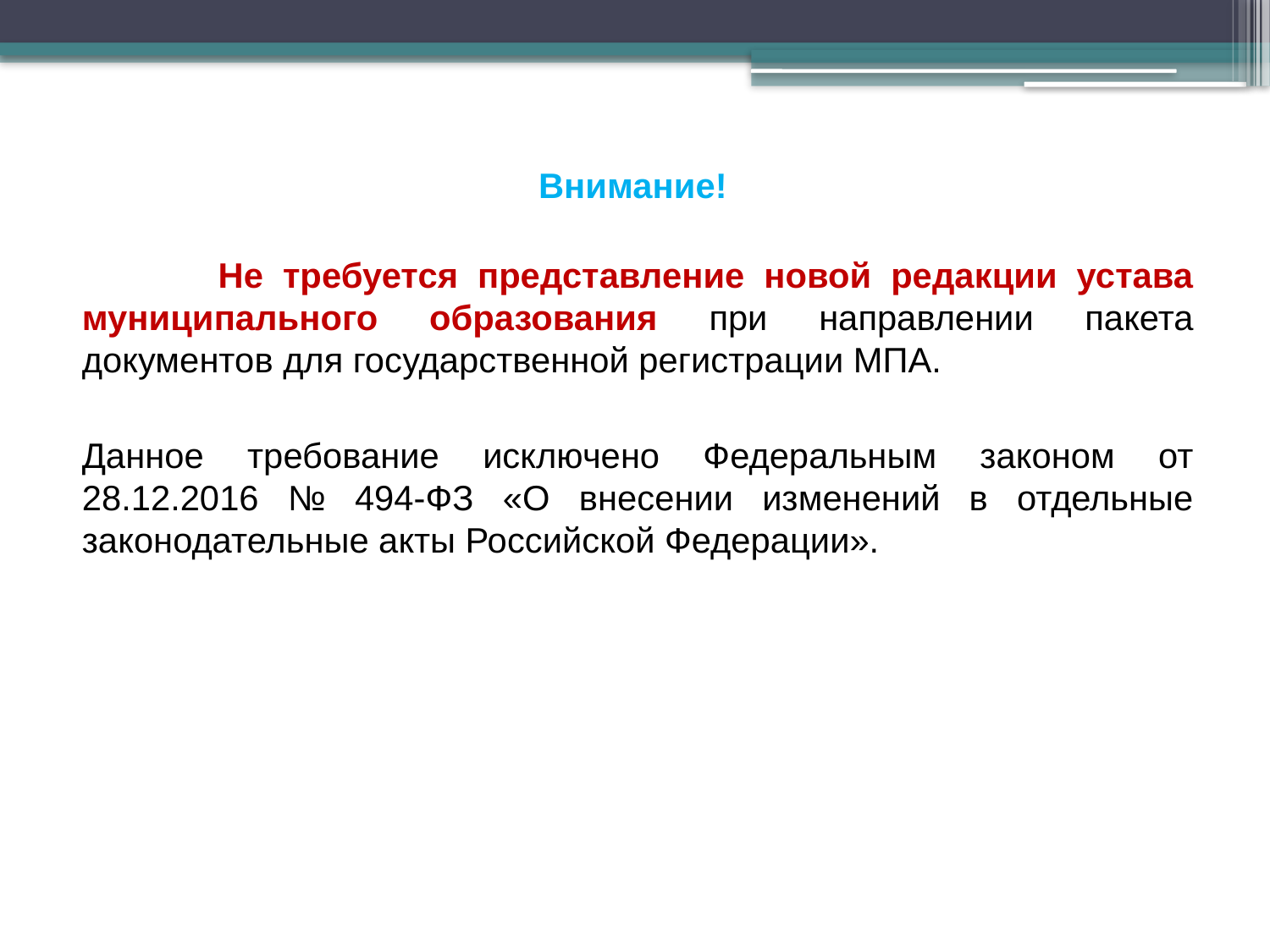

Внимание!

       Не требуется представление новой редакции устава муниципального образования при направлении пакета документов для государственной регистрации МПА.

Данное требование исключено Федеральным законом от 28.12.2016 № 494-ФЗ «О внесении изменений в отдельные законодательные акты Российской Федерации».